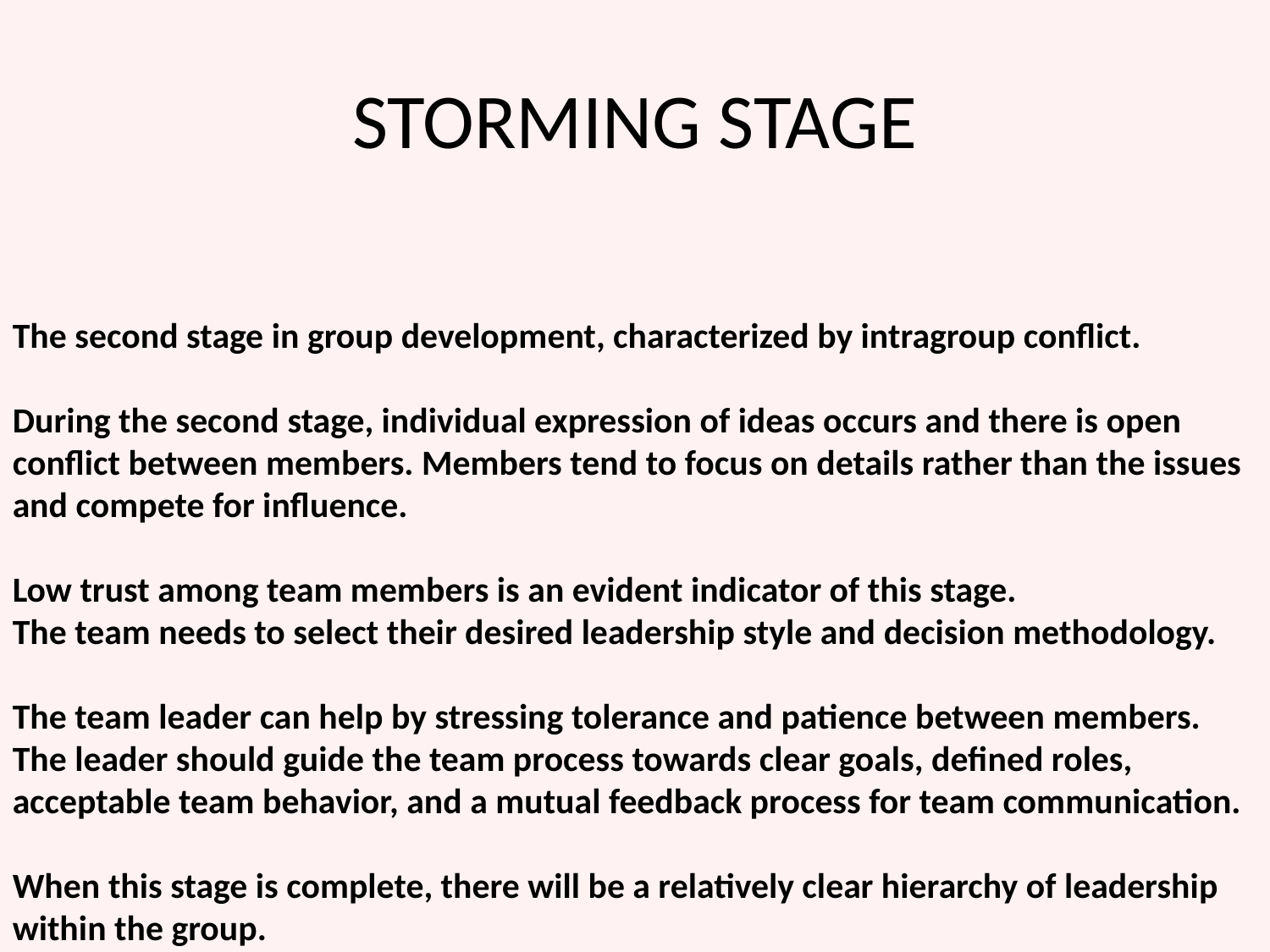

# STORMING STAGE
The second stage in group development, characterized by intragroup conflict.

During the second stage, individual expression of ideas occurs and there is open conflict between members. Members tend to focus on details rather than the issues and compete for influence.

Low trust among team members is an evident indicator of this stage.
The team needs to select their desired leadership style and decision methodology.

The team leader can help by stressing tolerance and patience between members. The leader should guide the team process towards clear goals, defined roles, acceptable team behavior, and a mutual feedback process for team communication.

When this stage is complete, there will be a relatively clear hierarchy of leadership within the group.